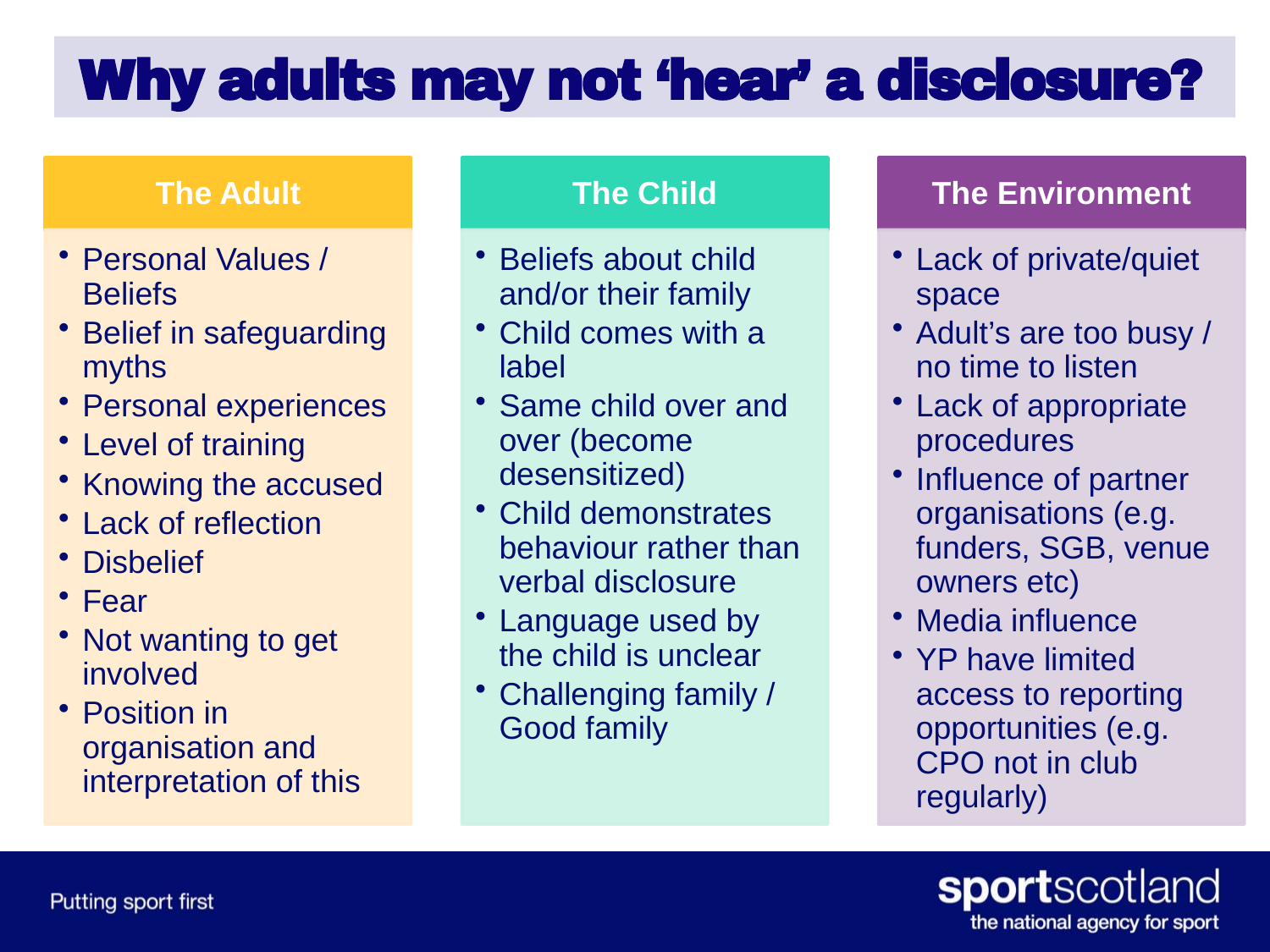

# Why adults may not ‘hear’ a disclosure?
The Adult
Personal Values / Beliefs
Belief in safeguarding myths
Personal experiences
Level of training
Knowing the accused
Lack of reflection
Disbelief
Fear
Not wanting to get involved
Position in organisation and interpretation of this
The Child
Beliefs about child and/or their family
Child comes with a label
Same child over and over (become desensitized)
Child demonstrates behaviour rather than verbal disclosure
Language used by the child is unclear
Challenging family / Good family
The Environment
Lack of private/quiet space
Adult’s are too busy / no time to listen
Lack of appropriate procedures
Influence of partner organisations (e.g. funders, SGB, venue owners etc)
Media influence
YP have limited access to reporting opportunities (e.g. CPO not in club regularly)